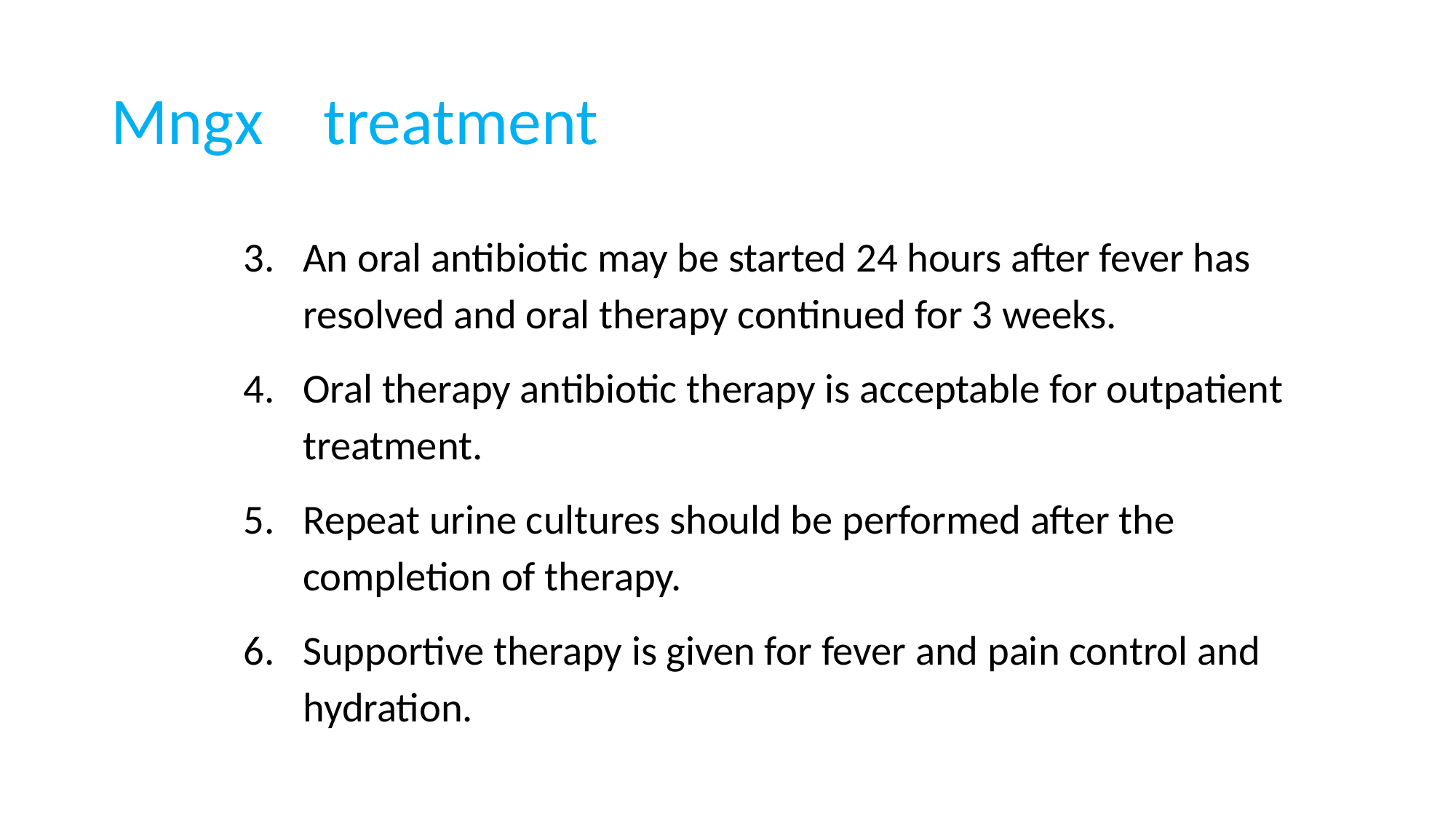

# Mngx    treatment
An oral antibiotic may be started 24 hours after fever has resolved and oral therapy continued for 3 weeks.
Oral therapy antibiotic therapy is acceptable for outpatient treatment.
Repeat urine cultures should be performed after the completion of therapy.
Supportive therapy is given for fever and pain control and hydration.

273